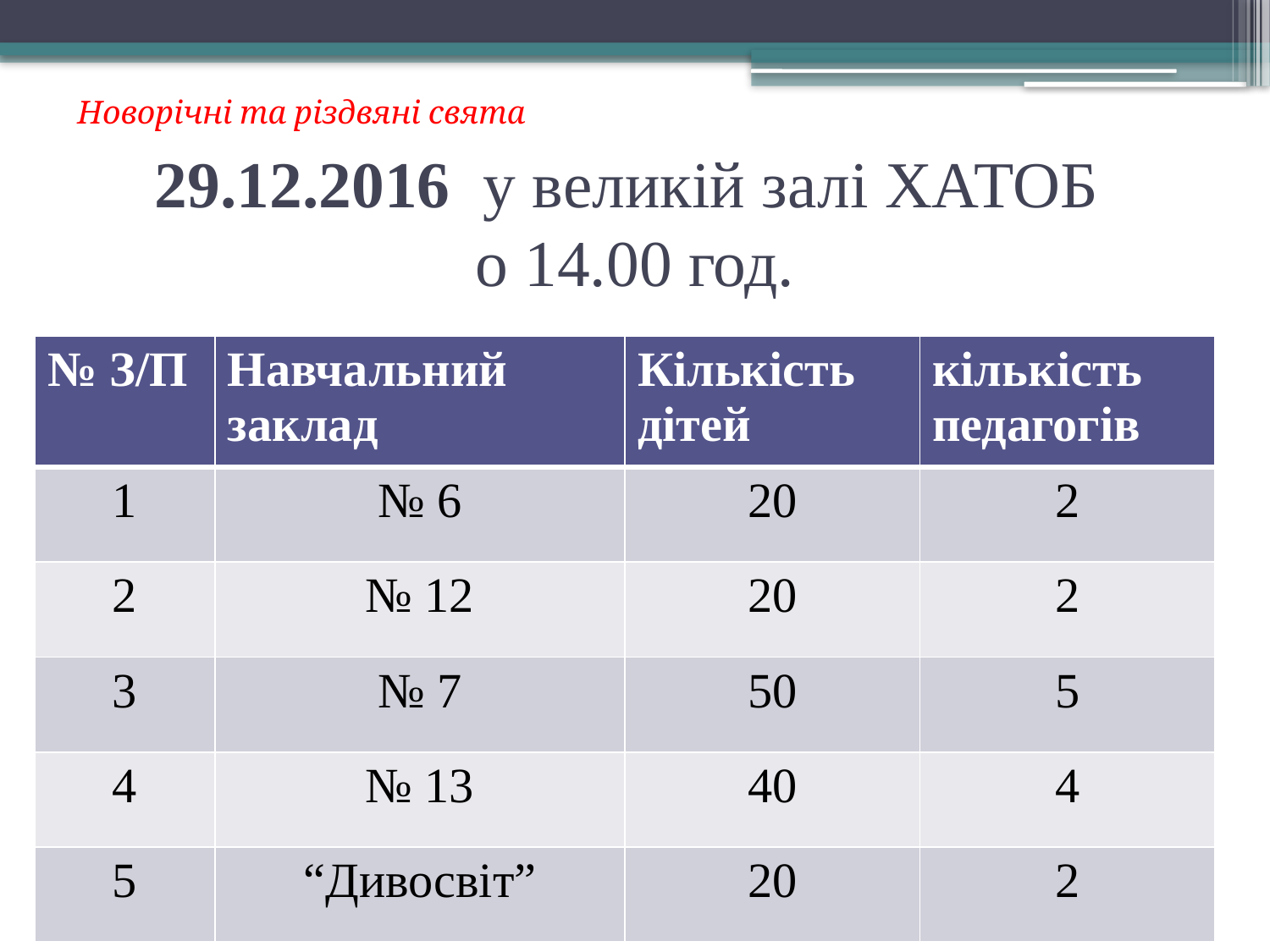

Новорічні та різдвяні свята
# 29.12.2016  у великій залі ХАТОБ о 14.00 год.

| № З/П | Навчальний заклад | Кількість дітей | кількість педагогів |
| --- | --- | --- | --- |
| 1 | № 6 | 20 | 2 |
| 2 | № 12 | 20 | 2 |
| 3 | № 7 | 50 | 5 |
| 4 | № 13 | 40 | 4 |
| 5 | “Дивосвіт” | 20 | 2 |